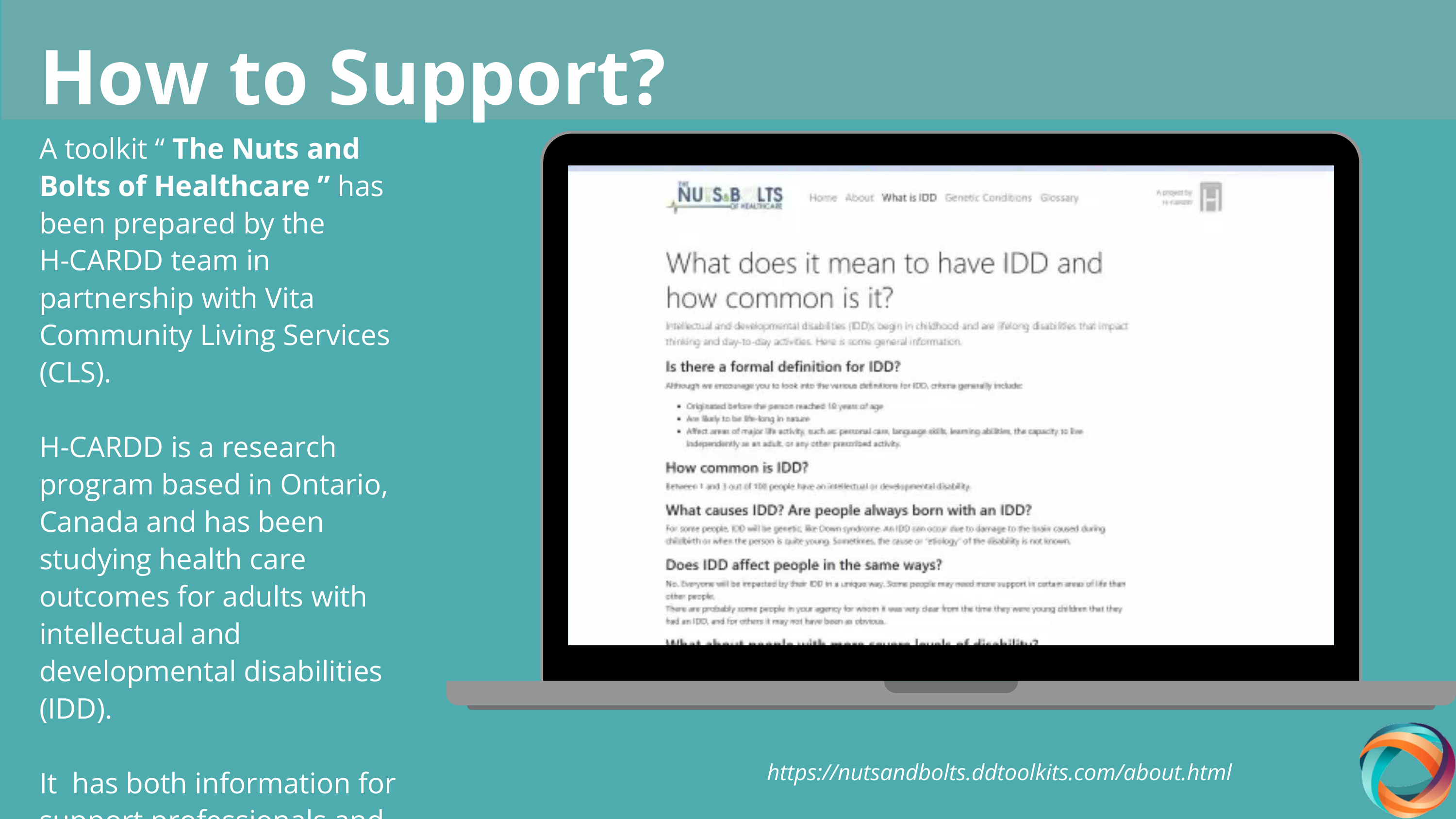

How to Support?

A toolkit “ The Nuts and Bolts of Healthcare ” has been prepared by the
H-CARDD team in partnership with Vita Community Living Services (CLS).

H-CARDD is a research program based in Ontario, Canada and has been studying health care outcomes for adults with intellectual and developmental disabilities (IDD).

It  has both information for support professionals and tools that can be helpful for the people they support.

https://nutsandbolts.ddtoolkits.com/about.html